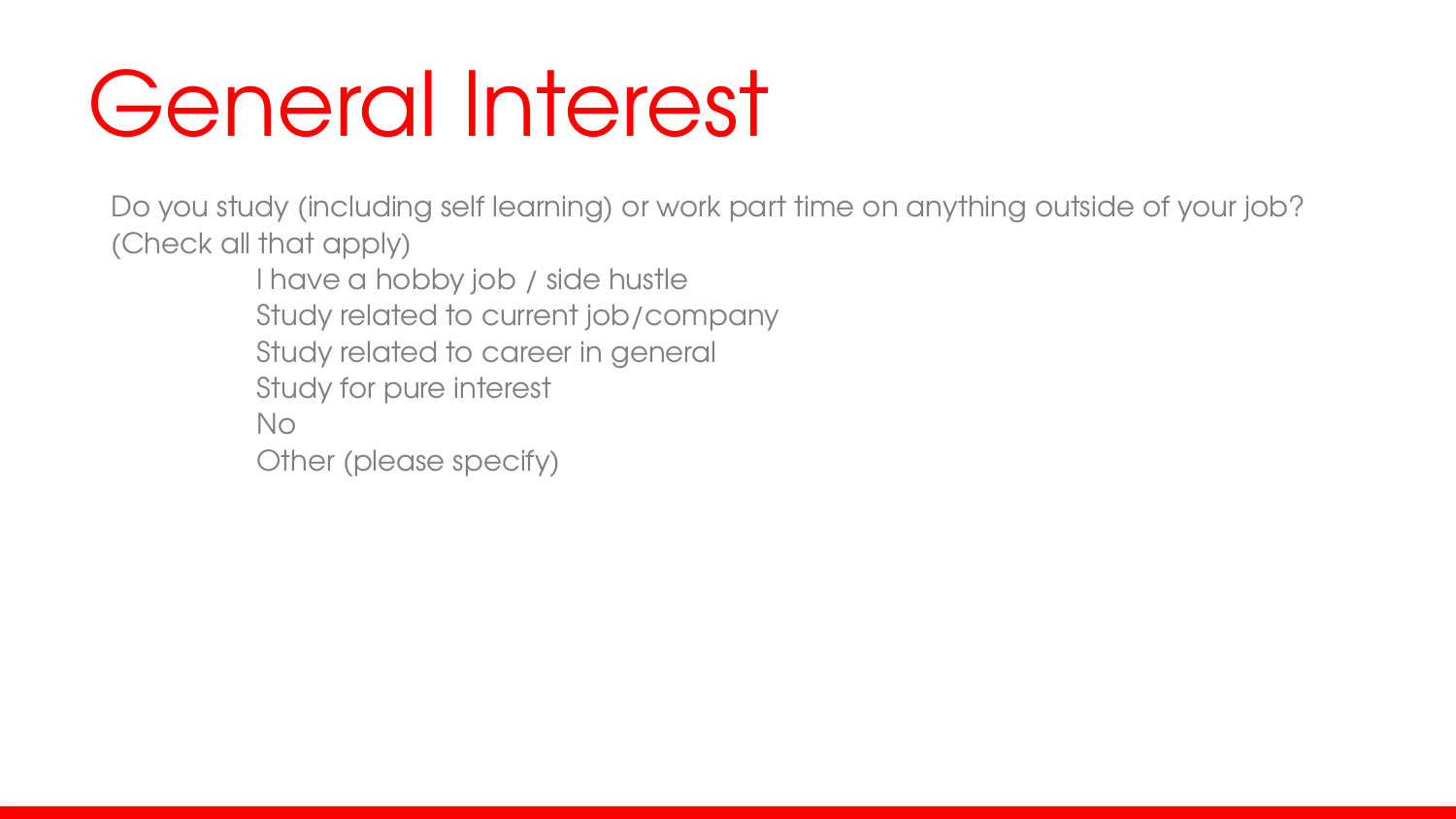

# General Interest

Do you study (including self learning) or work part time on anything outside of your job? (Check all that apply)
	I have a hobby job / side hustle
	Study related to current job/company
	Study related to career in general
	Study for pure interest
	No
	Other (please specify)